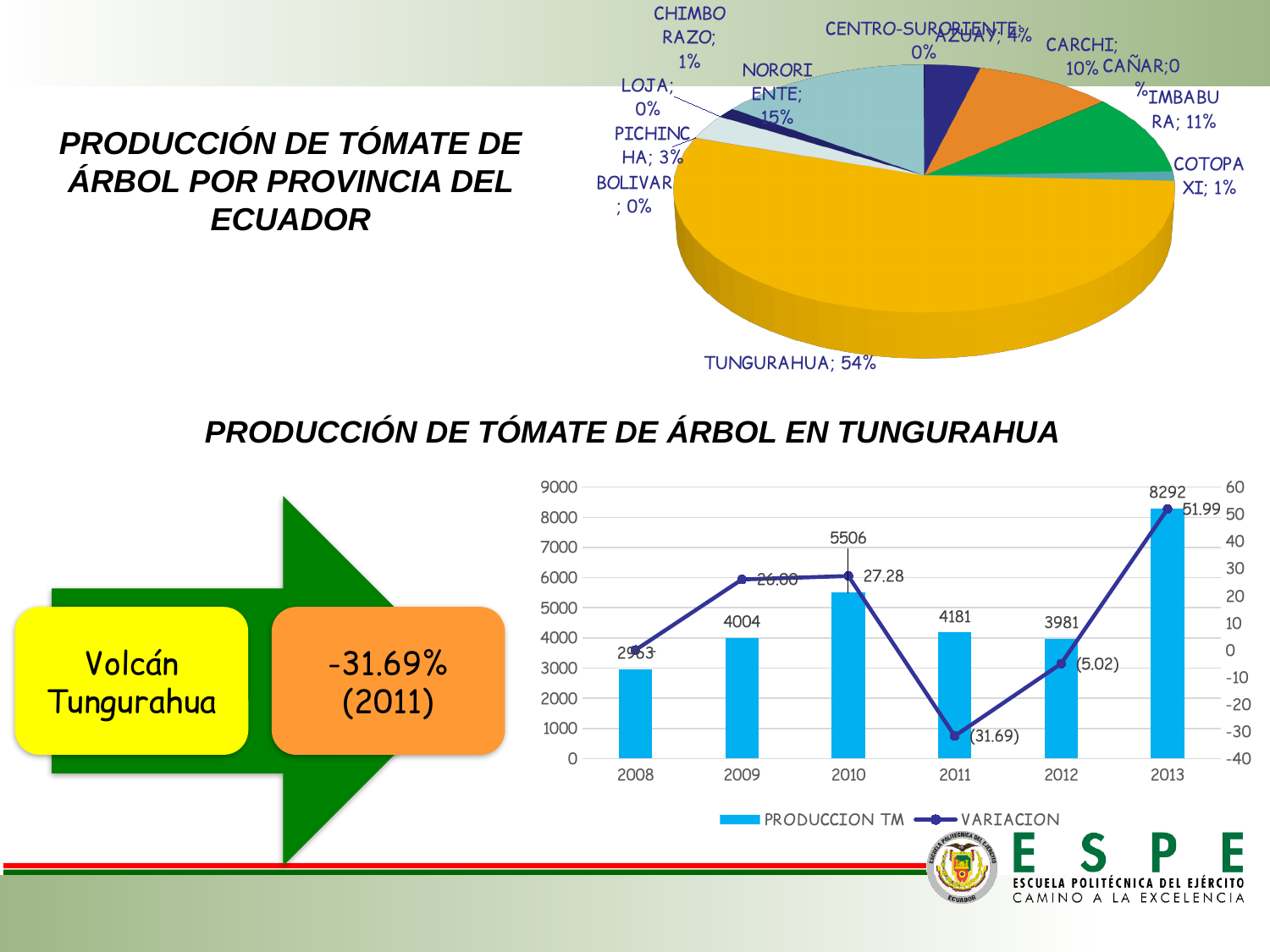

[unsupported chart]

Producción de Tómate de Árbol por Provincia del Ecuador
Producción de Tómate de Árbol en Tungurahua

### Chart

| Category | PRODUCCION TM | VARIACION |
|---|---|---|
| 2008 | 2963.0 | 0.0 |
| 2009 | 4004.0 | 25.999000999000998 |
| 2010 | 5506.0 | 27.279331638212863 |
| 2011 | 4181.0 | -31.690983018416645 |
| 2012 | 3981.0 | -5.023863350916855 |
| 2013 | 8292.0 | 51.98986975397975 |
Volcán Tungurahua
-31.69% (2011)